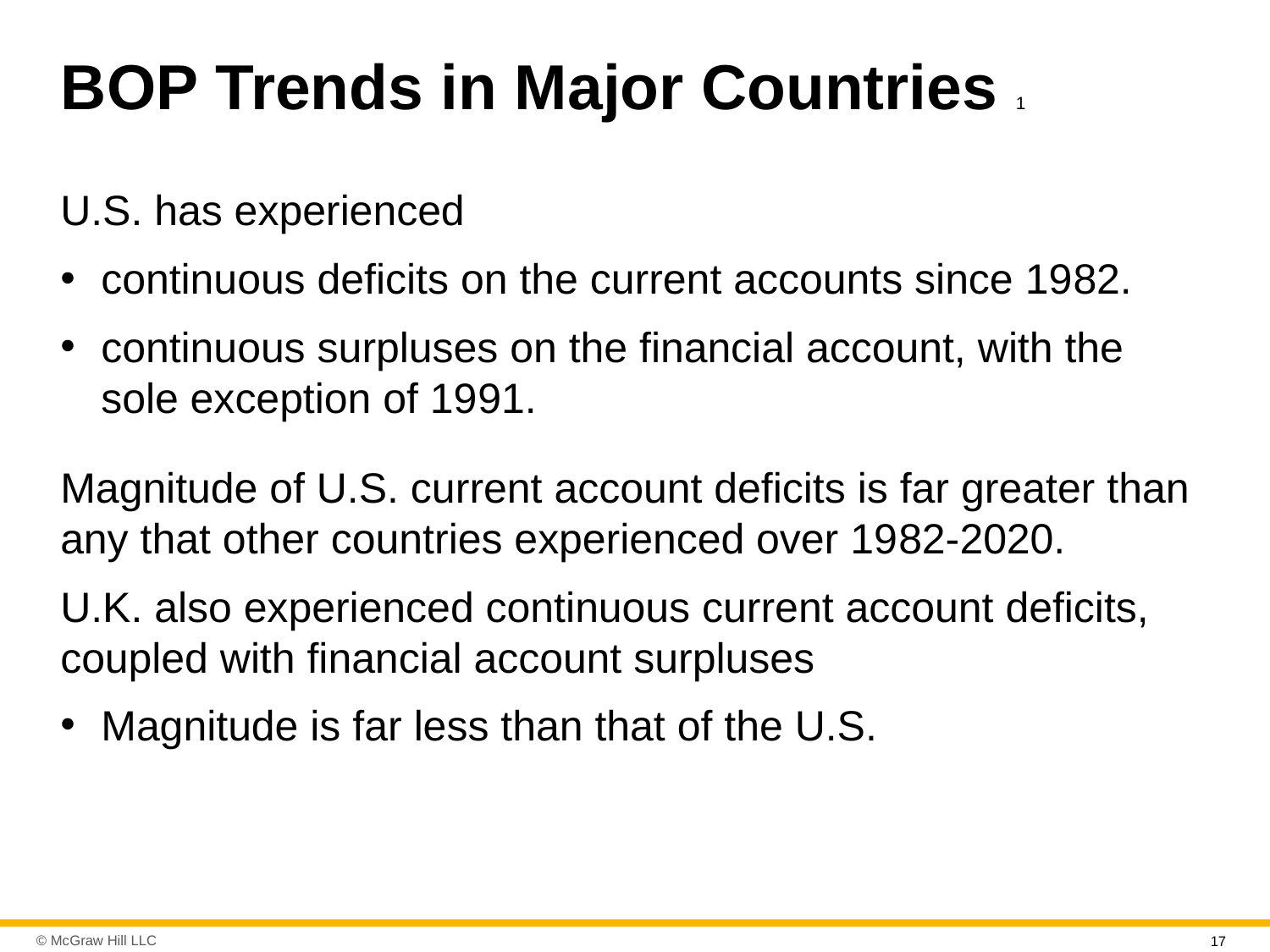

# B O P Trends in Major Countries 1
U.S. has experienced
continuous deficits on the current accounts since 19 82.
continuous surpluses on the financial account, with the sole exception of 19 91.
Magnitude of U.S. current account deficits is far greater than any that other countries experienced over 19 82-2020.
U.K. also experienced continuous current account deficits, coupled with financial account surpluses
Magnitude is far less than that of the U.S.
17